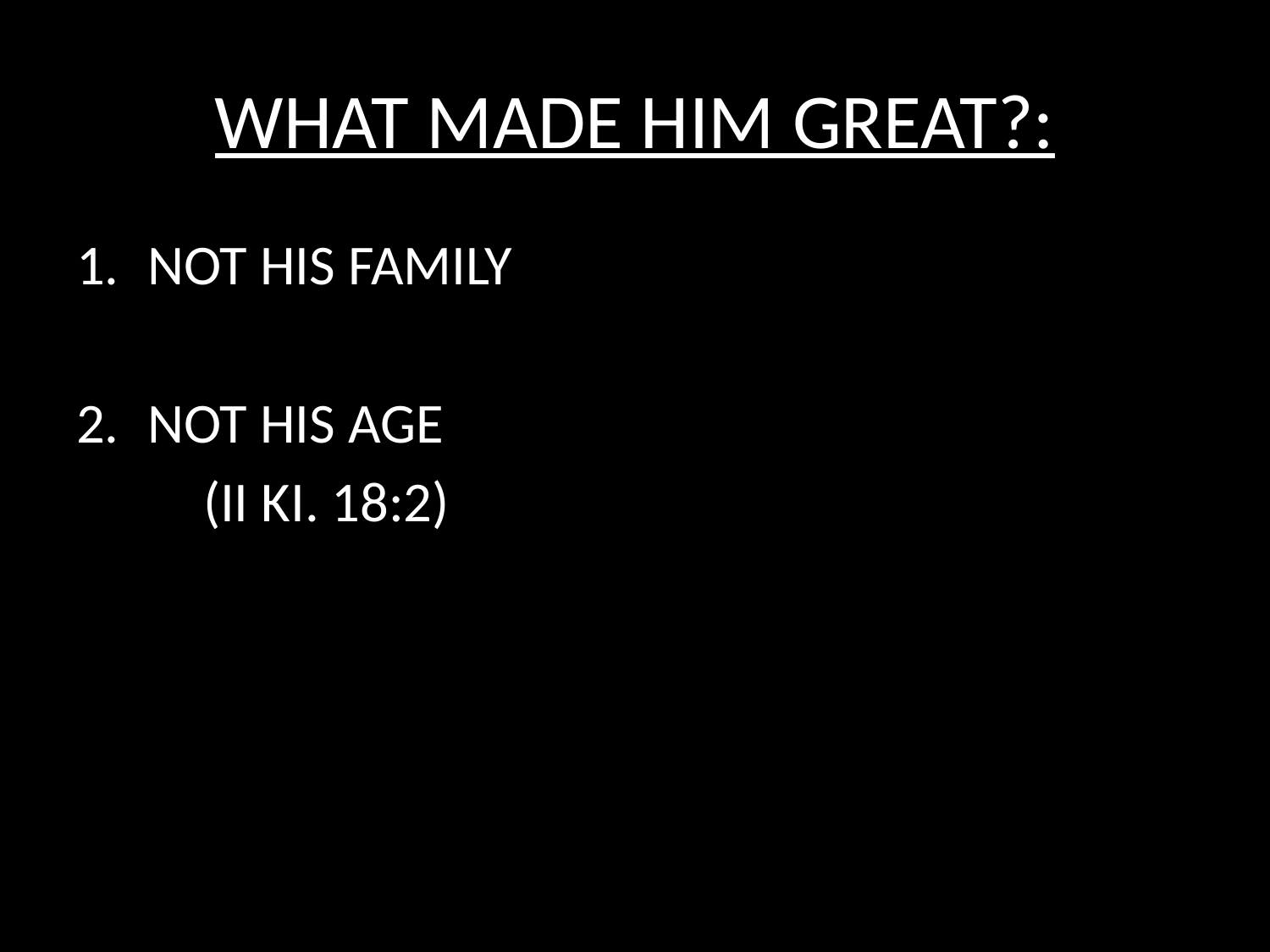

# WHAT MADE HIM GREAT?:
NOT HIS FAMILY

NOT HIS AGE
	(II KI. 18:2)